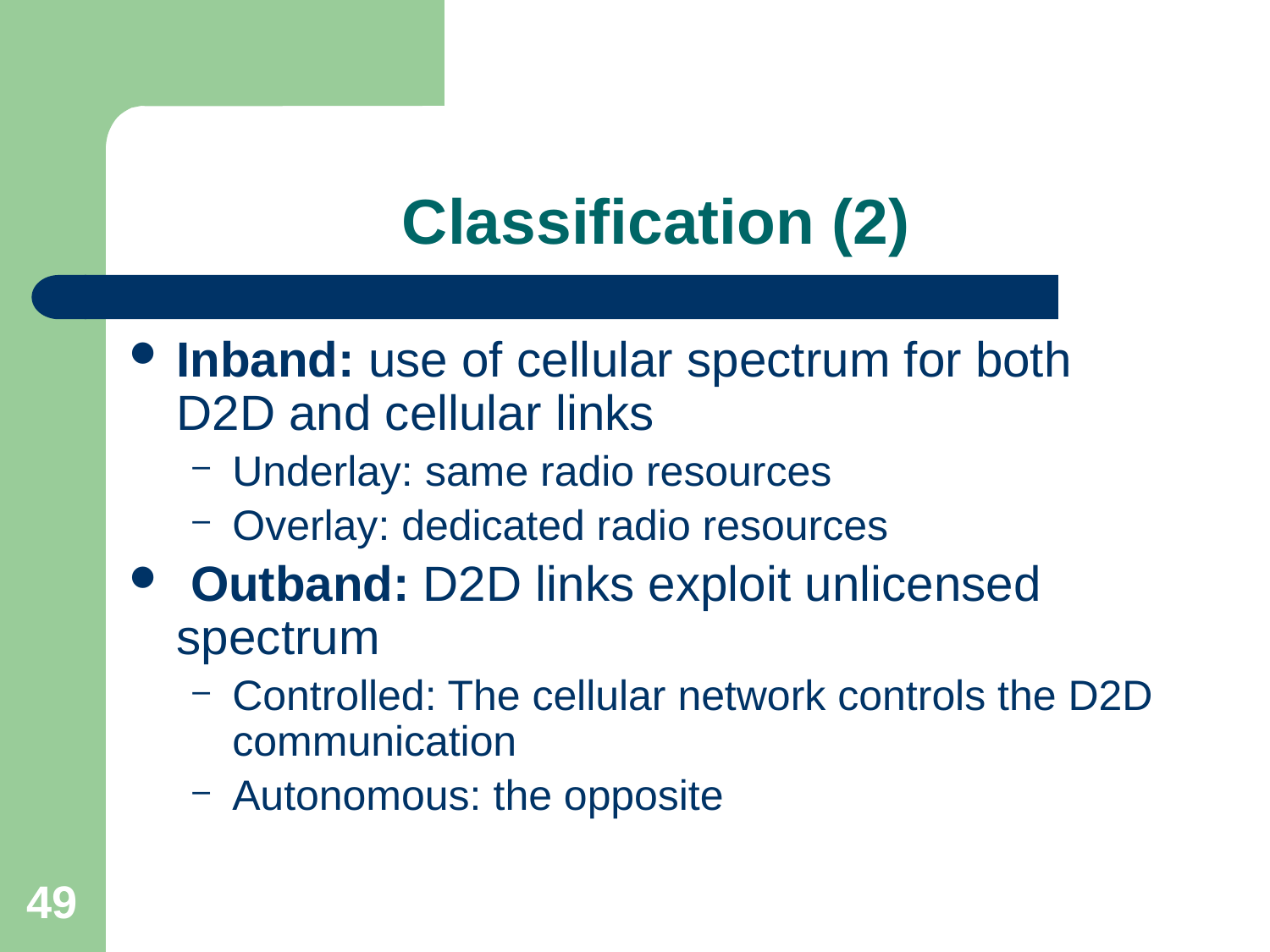

# Classification (2)
Inband: use of cellular spectrum for both D2D and cellular links
Underlay: same radio resources
Overlay: dedicated radio resources
 Outband: D2D links exploit unlicensed spectrum
Controlled: The cellular network controls the D2D communication
Autonomous: the opposite

49